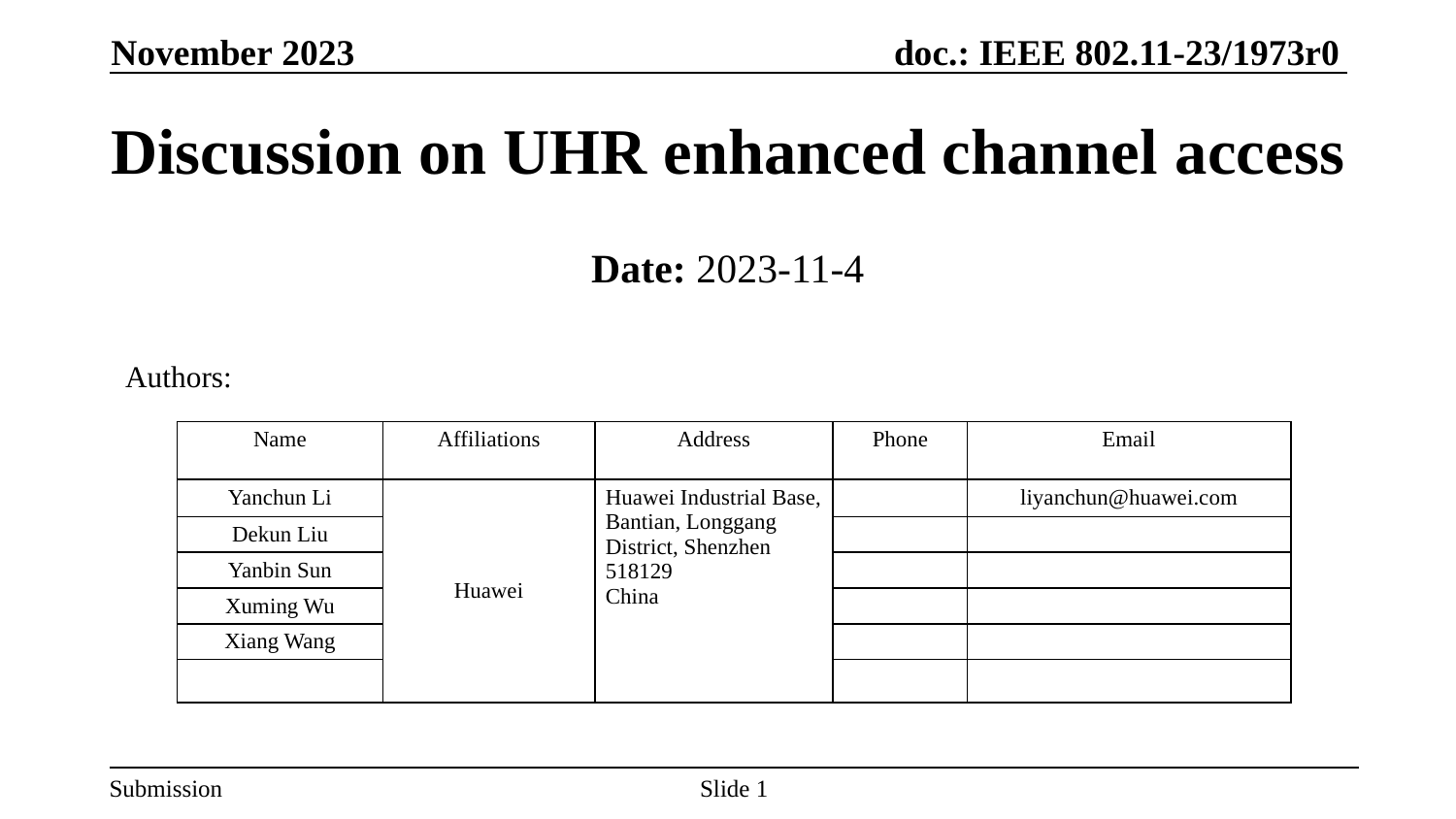

November 2023
# Discussion on UHR enhanced channel access
Date: 2023-11-4
Authors:
| Name | Affiliations | Address | Phone | Email |
| --- | --- | --- | --- | --- |
| Yanchun Li | Huawei | Huawei Industrial Base, Bantian, Longgang District, Shenzhen 518129 China |  | liyanchun@huawei.com |
| Dekun Liu |  |  |  |  |
| Yanbin Sun |  |  |  |  |
| Xuming Wu |  |  |  |  |
| Xiang Wang |  |  |  |  |
|  |  |  |  |  |
Slide 1